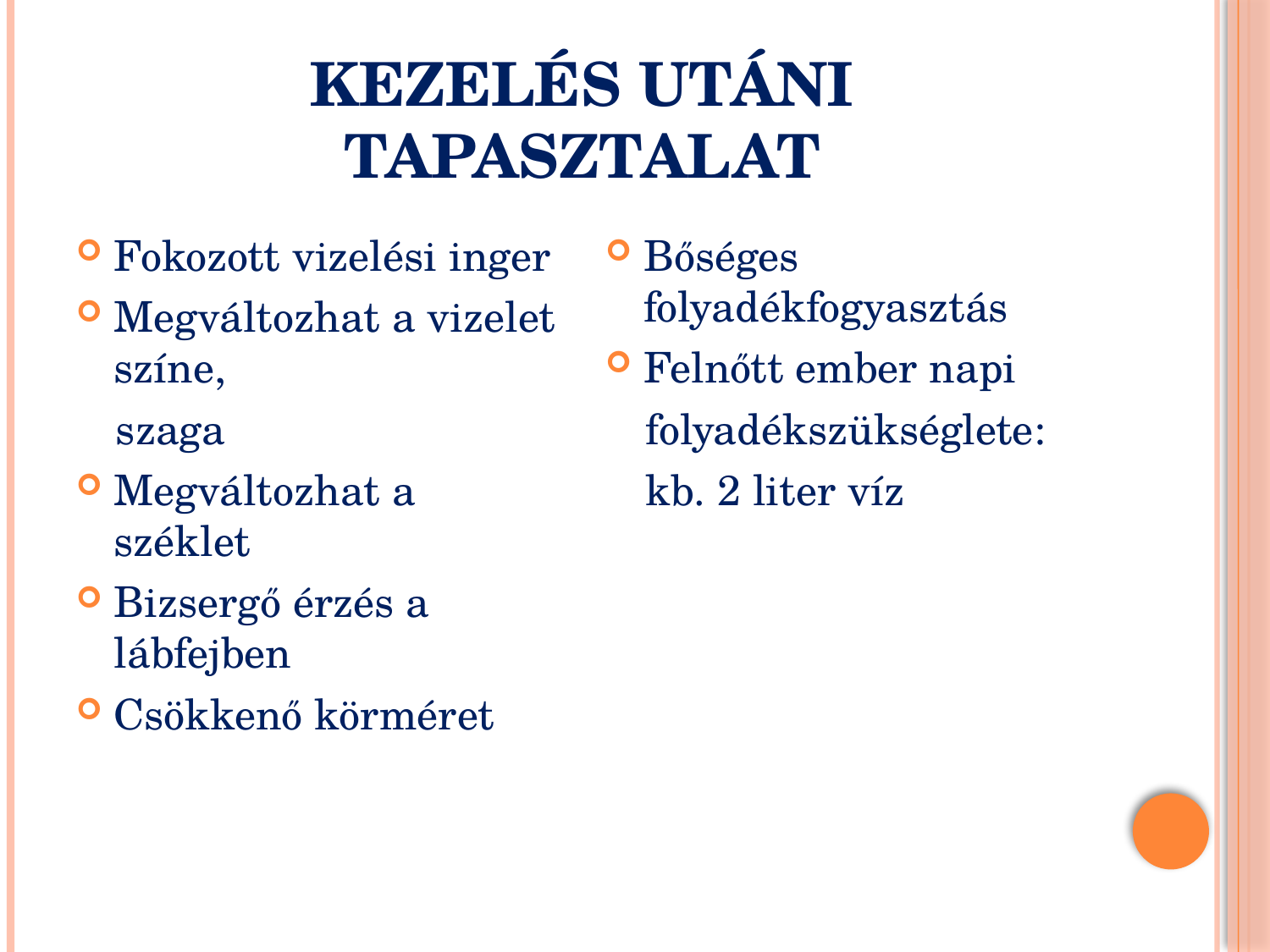

# Kezelés utáni tapasztalat
Fokozott vizelési inger
Megváltozhat a vizelet színe,
szaga
Megváltozhat a széklet
Bizsergő érzés a lábfejben
Csökkenő körméret

Bőséges folyadékfogyasztás
Felnőtt ember napi
folyadékszükséglete:
kb. 2 liter víz